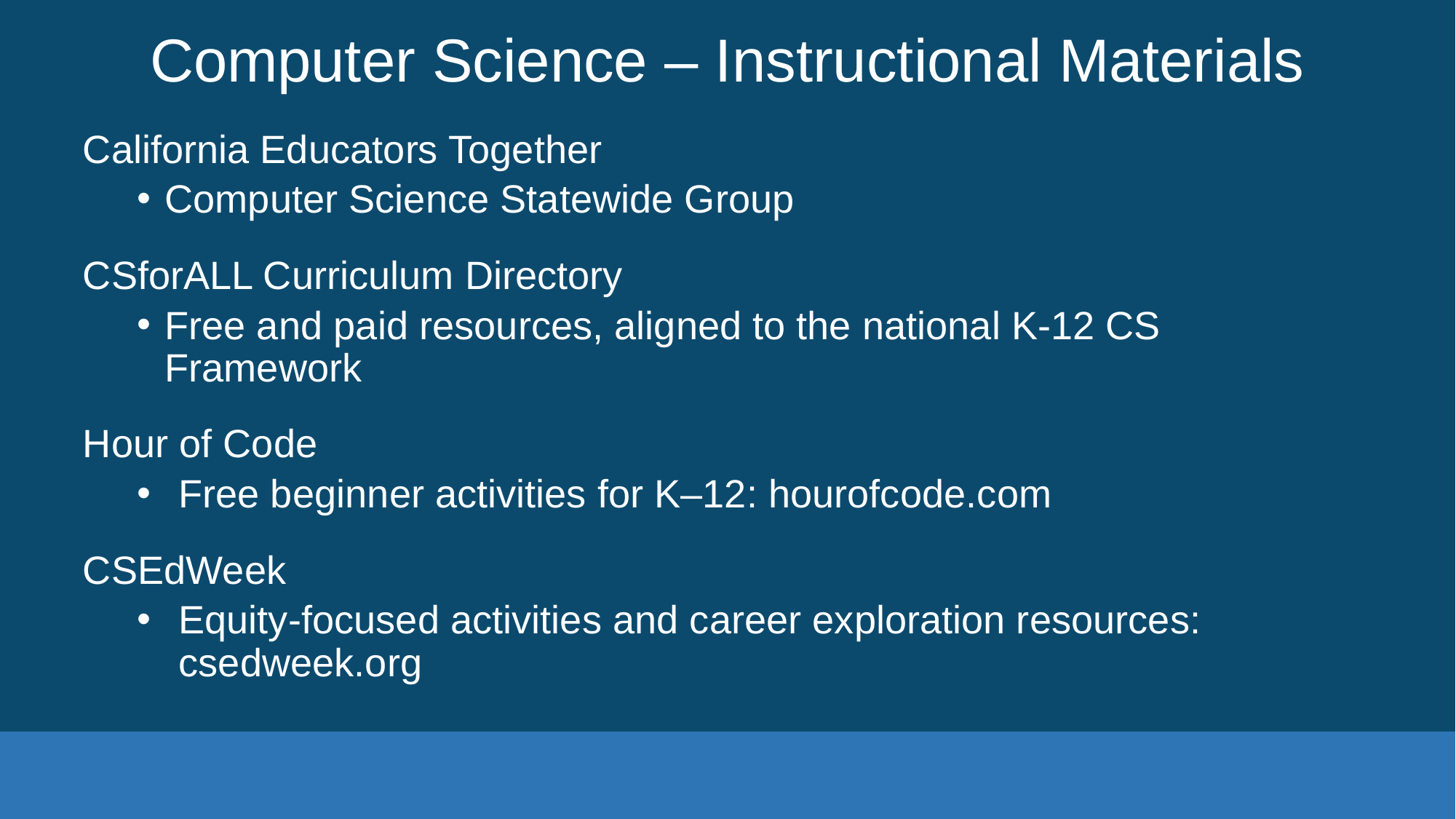

# Computer Science – Instructional Materials
California Educators Together
Computer Science Statewide Group
CSforALL Curriculum Directory
Free and paid resources, aligned to the national K-12 CS Framework
Hour of Code
Free beginner activities for K–12: hourofcode.com
CSEdWeek
Equity-focused activities and career exploration resources: csedweek.org